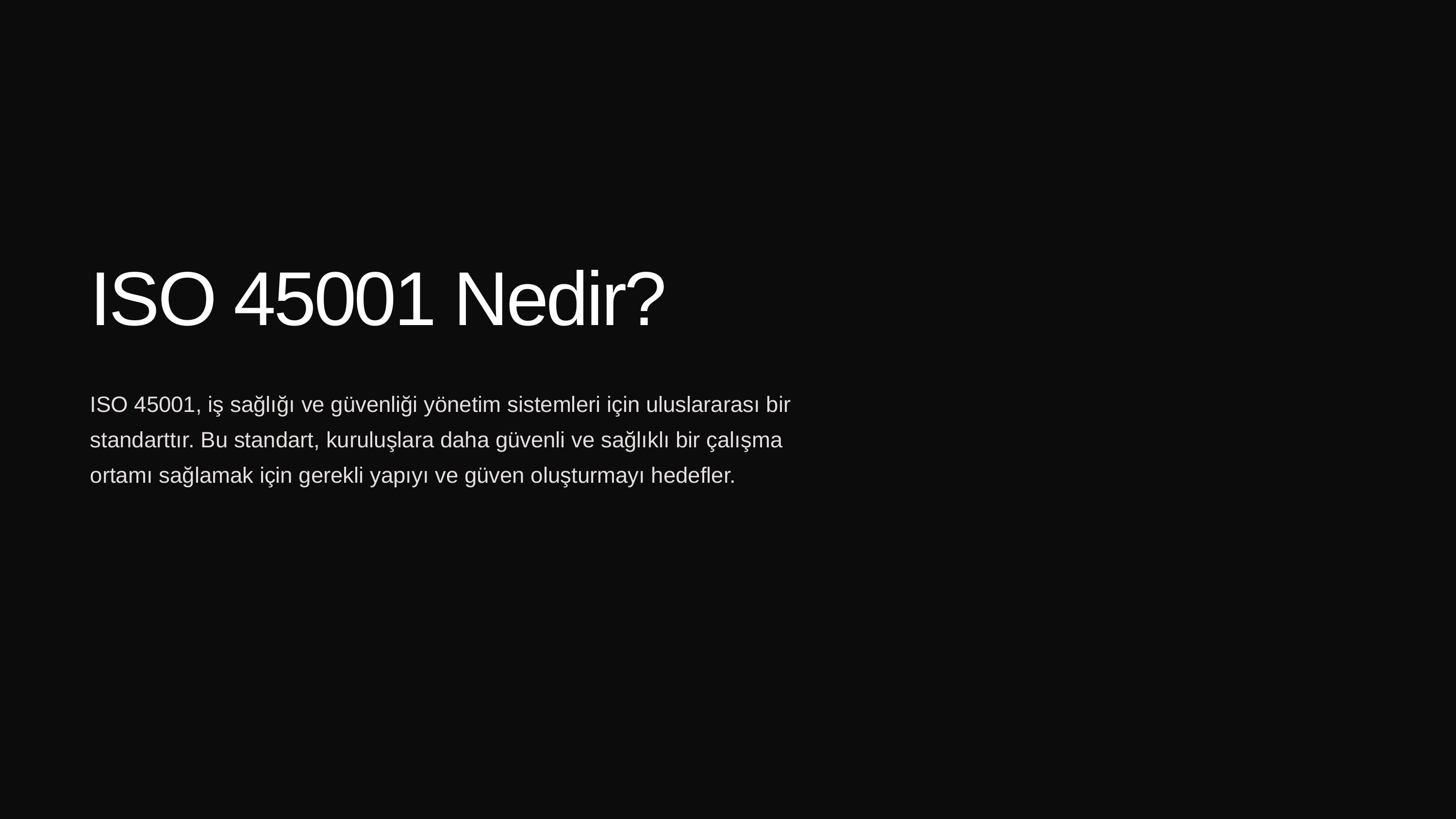

ISO 45001 Nedir?
ISO 45001, iş sağlığı ve güvenliği yönetim sistemleri için uluslararası bir standarttır. Bu standart, kuruluşlara daha güvenli ve sağlıklı bir çalışma ortamı sağlamak için gerekli yapıyı ve güven oluşturmayı hedefler.